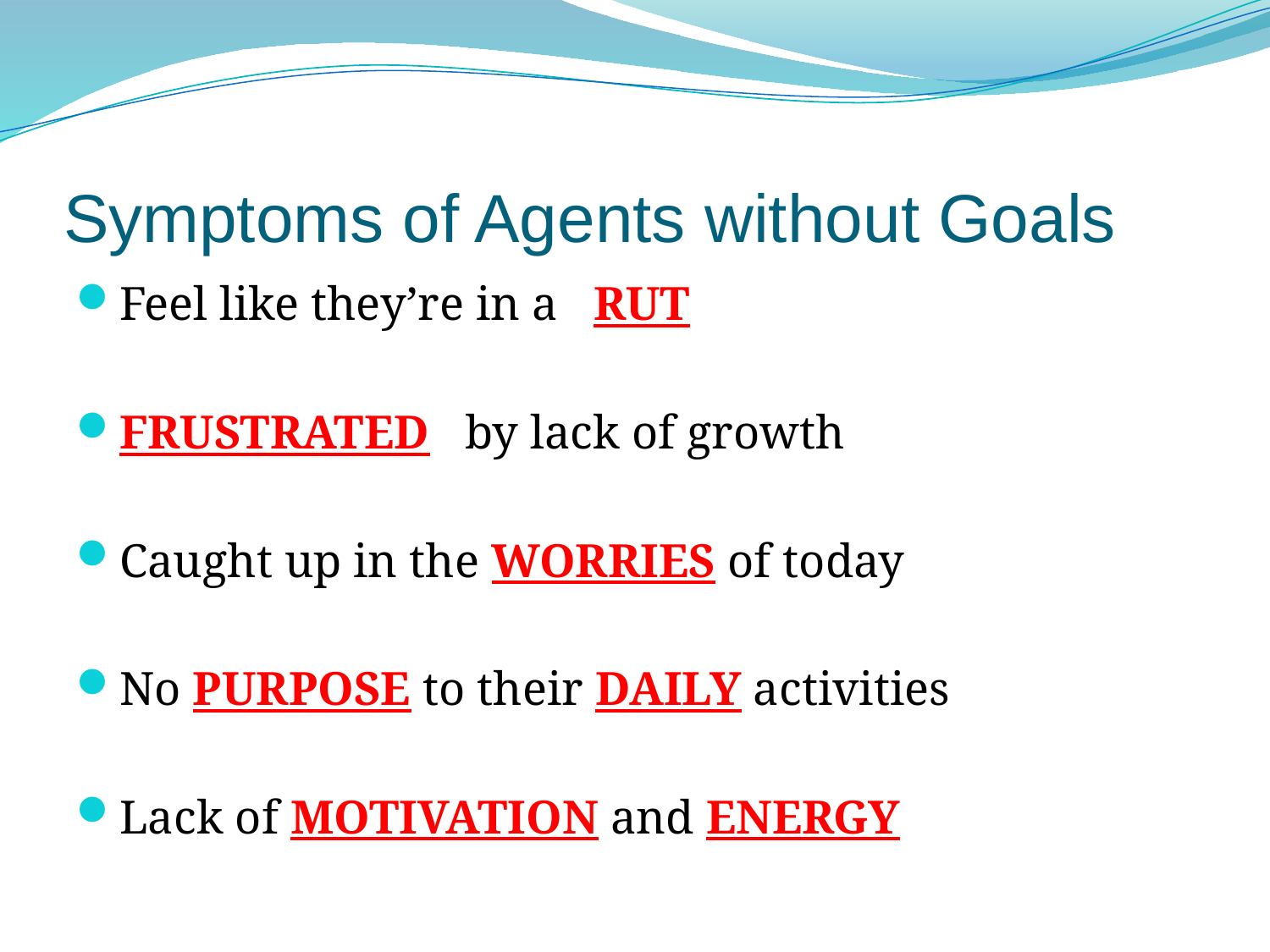

# Symptoms of Agents without Goals
Feel like they’re in a   RUT

FRUSTRATED   by lack of growth

Caught up in the WORRIES of today

No PURPOSE to their DAILY activities

Lack of MOTIVATION and ENERGY